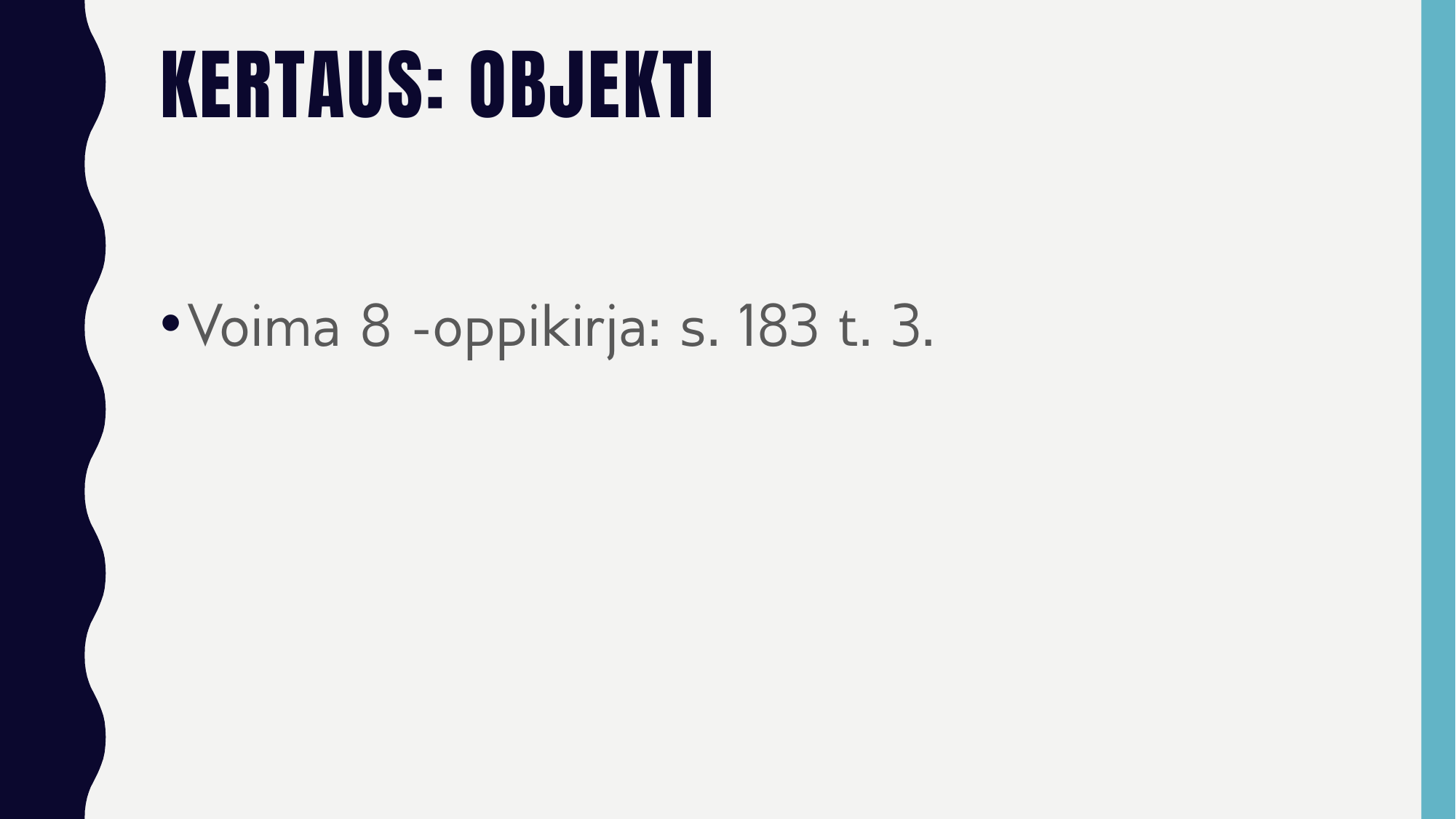

# Kertaus: objekti
Voima 8 -oppikirja: s. 183 t. 3.